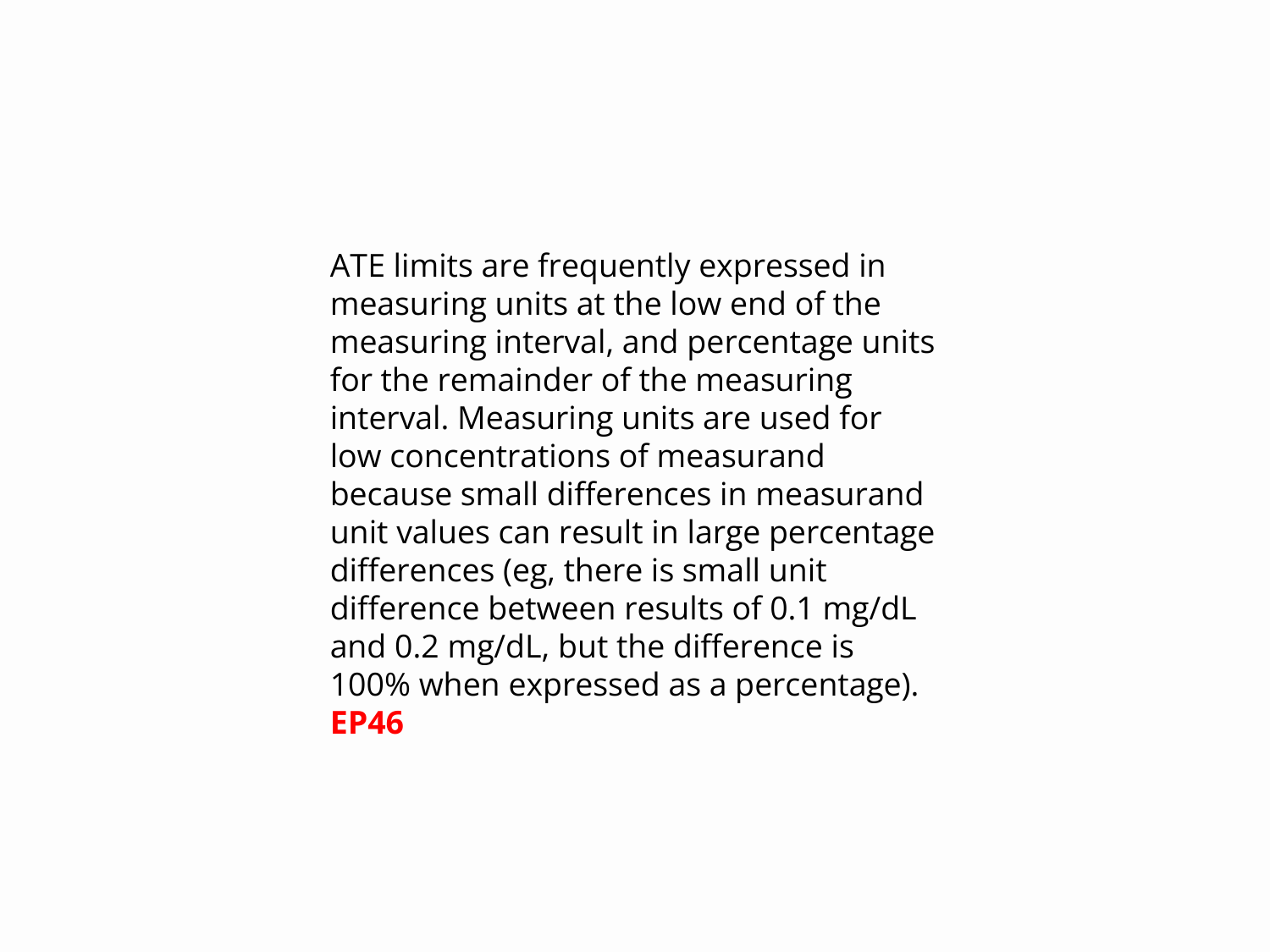

ATE limits are frequently expressed in measuring units at the low end of the measuring interval, and percentage units for the remainder of the measuring interval. Measuring units are used for low concentrations of measurand because small differences in measurand unit values can result in large percentage differences (eg, there is small unit difference between results of 0.1 mg/dL and 0.2 mg/dL, but the difference is 100% when expressed as a percentage).
EP46